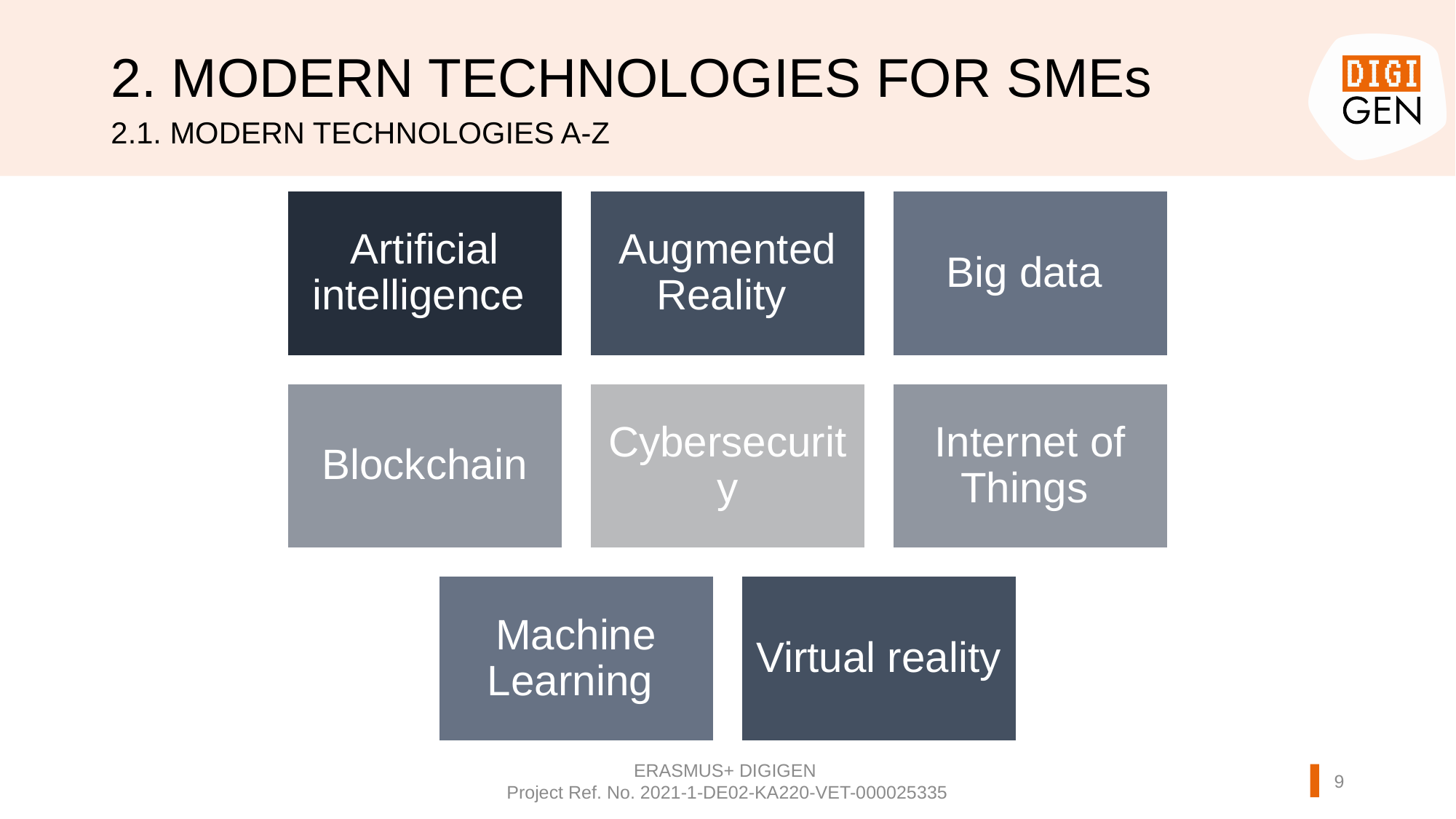

# 2. MODERN TECHNOLOGIES FOR SMEs
2.1. Modern technologies A-Z
Artificial intelligence
Augmented Reality
Big data
Blockchain
Cybersecurity
Internet of Things
Machine Learning
Virtual reality

9
ERASMUS+ DIGIGEN
Project Ref. No. 2021-1-DE02-KA220-VET-000025335